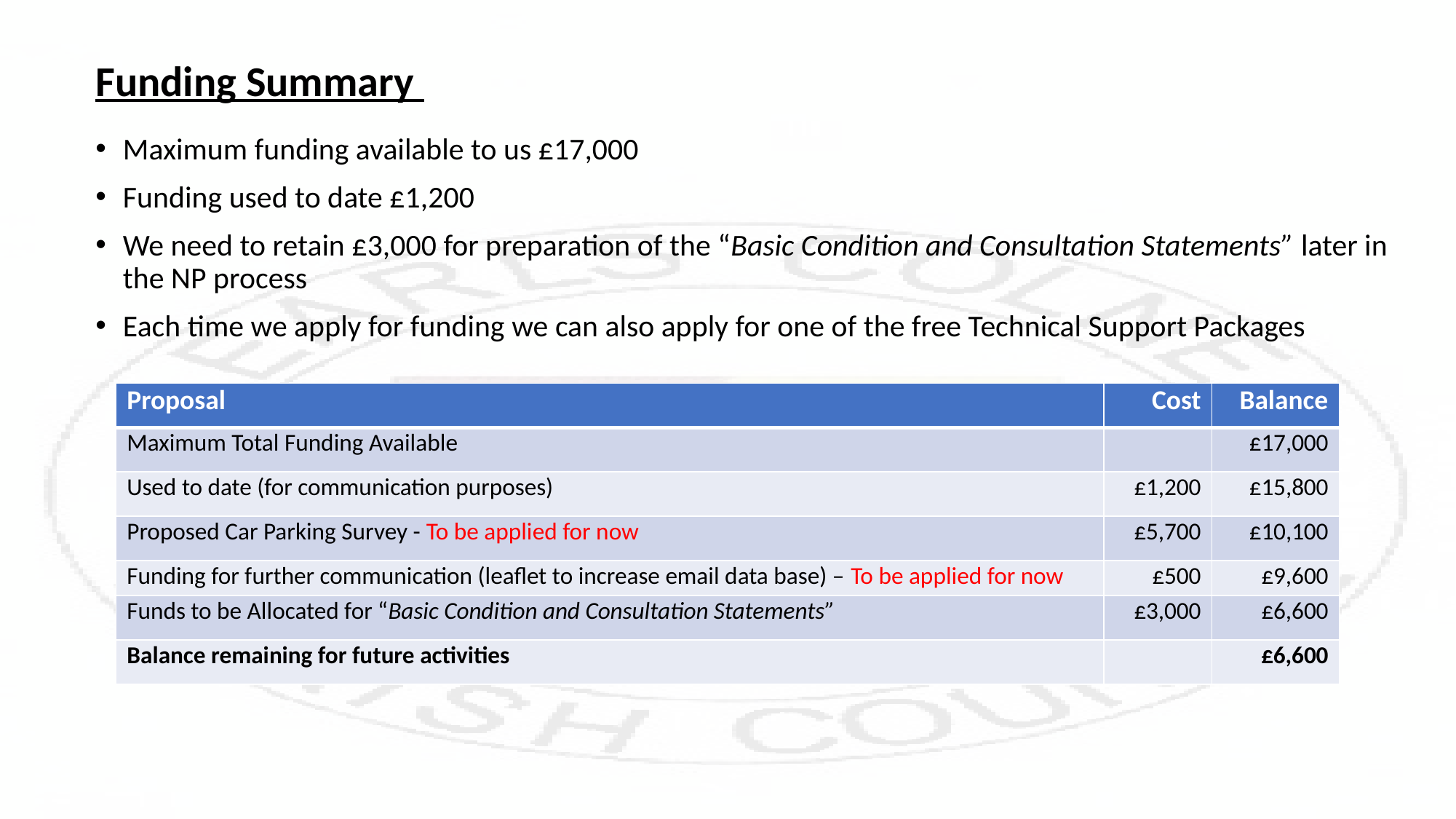

# Funding Summary
Maximum funding available to us £17,000
Funding used to date £1,200
We need to retain £3,000 for preparation of the “Basic Condition and Consultation Statements” later in the NP process
Each time we apply for funding we can also apply for one of the free Technical Support Packages
| Proposal | Cost | Balance |
| --- | --- | --- |
| Maximum Total Funding Available |  | £17,000 |
| Used to date (for communication purposes) | £1,200 | £15,800 |
| Proposed Car Parking Survey - To be applied for now | £5,700 | £10,100 |
| Funding for further communication (leaflet to increase email data base) – To be applied for now | £500 | £9,600 |
| Funds to be Allocated for “Basic Condition and Consultation Statements” | £3,000 | £6,600 |
| Balance remaining for future activities |  | £6,600 |